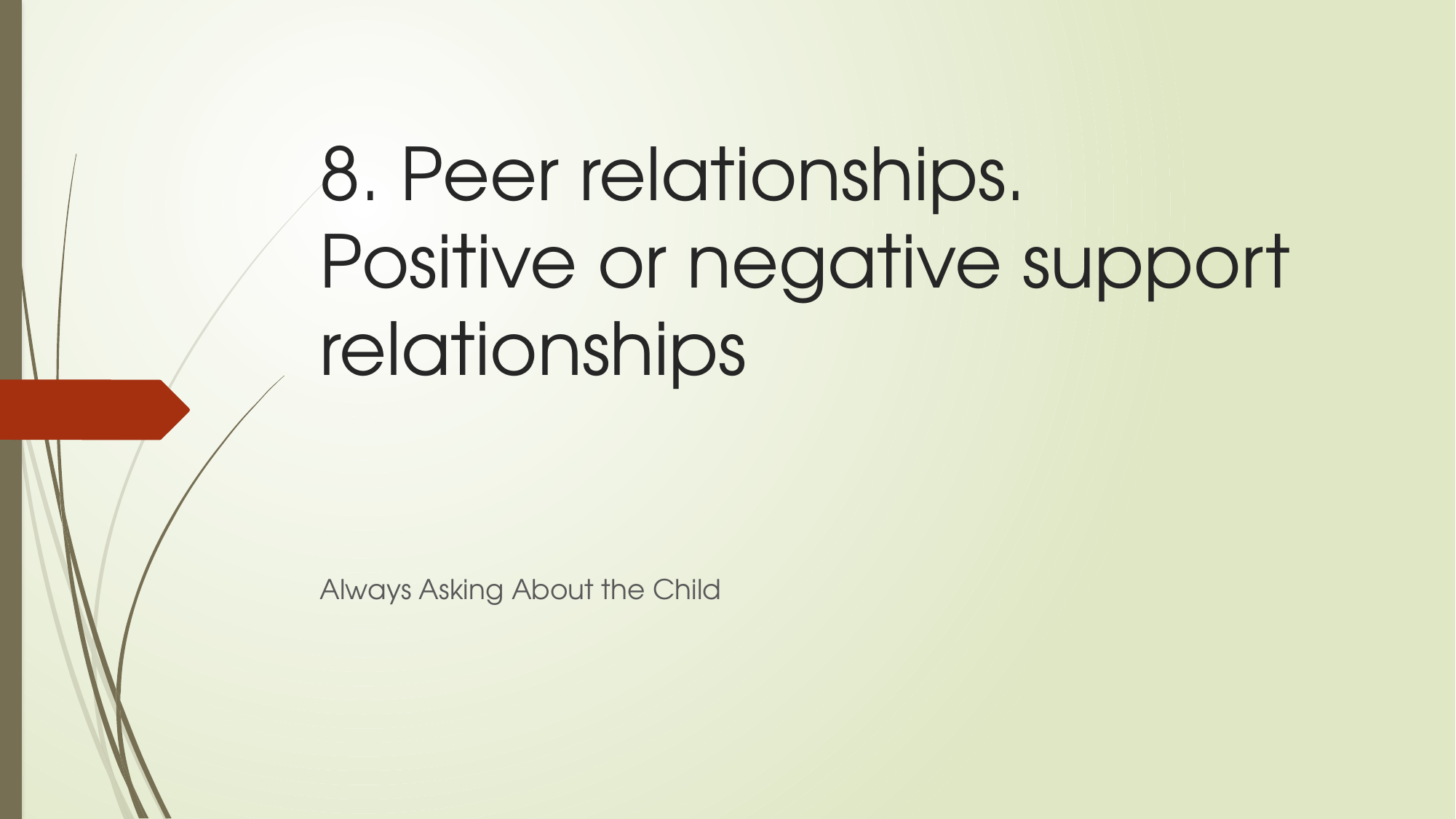

# 8. Peer relationships. Positive or negative support relationships
Always Asking About the Child